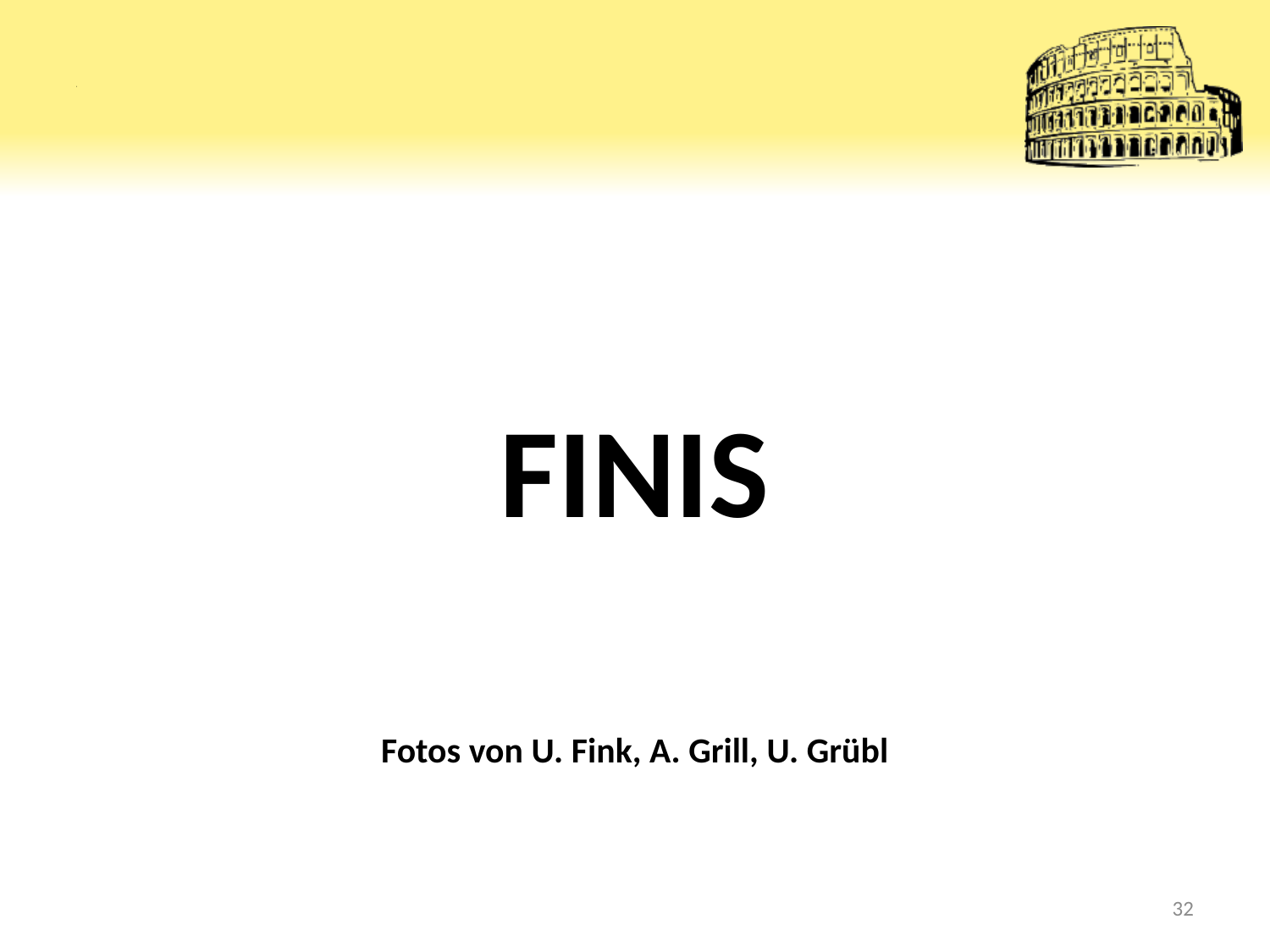

# 1

FINIS

Fotos von U. Fink, A. Grill, U. Grübl
32